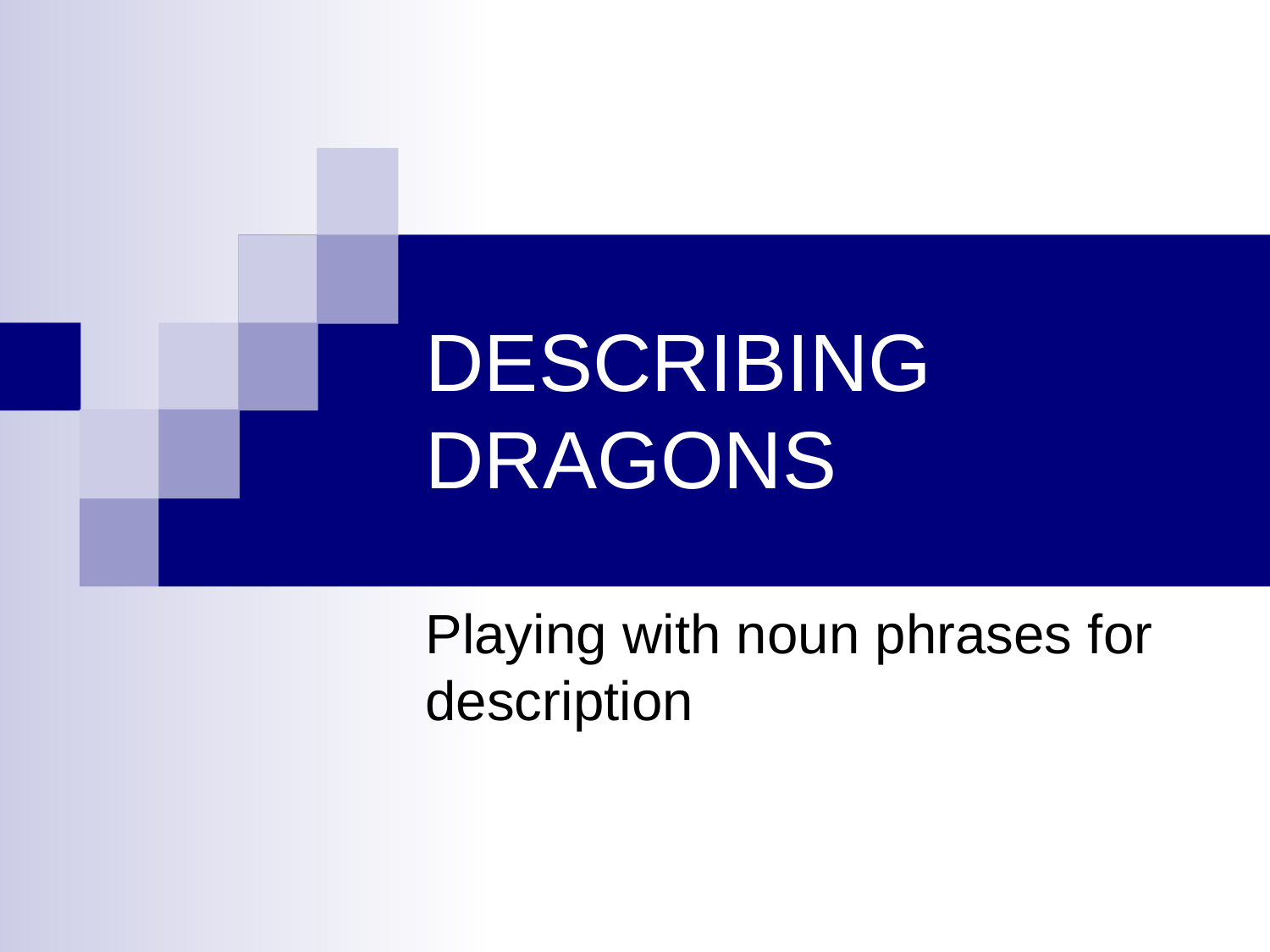

# DESCRIBING DRAGONS
Playing with noun phrases for description